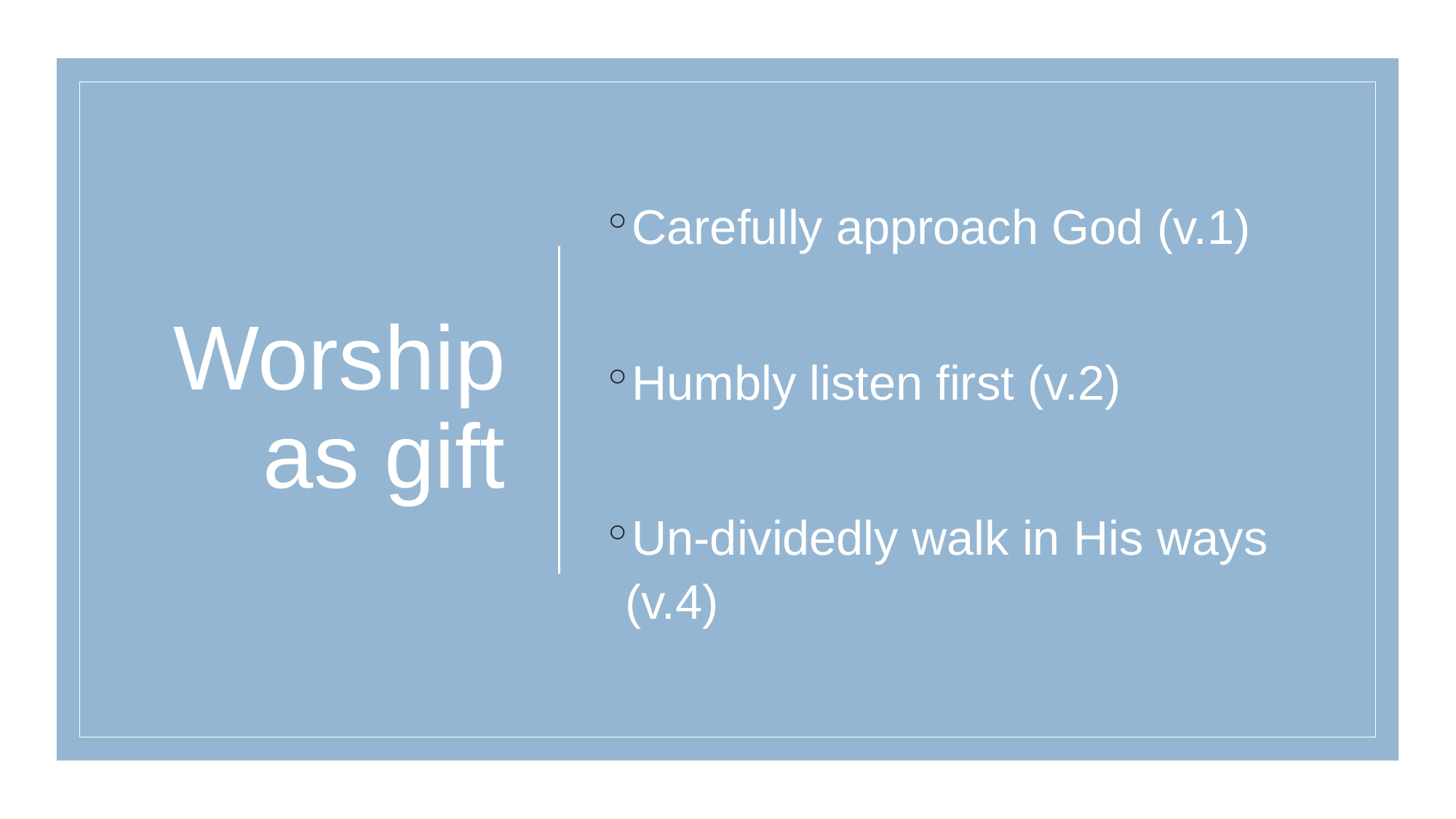

# Worship as gift
Carefully approach God (v.1)

Humbly listen first (v.2)

Un-dividedly walk in His ways (v.4)